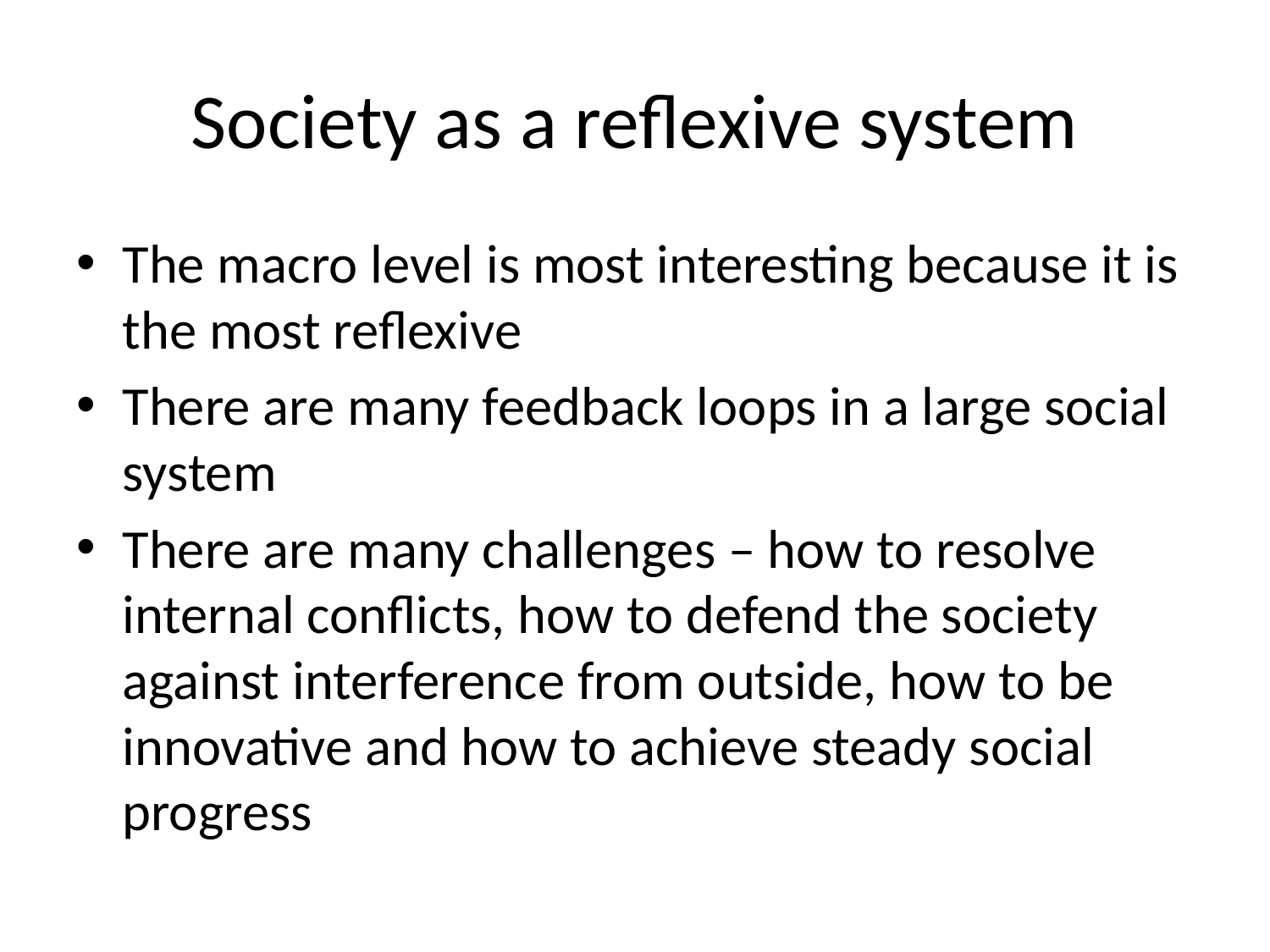

# Society as a reflexive system
The macro level is most interesting because it is the most reflexive
There are many feedback loops in a large social system
There are many challenges – how to resolve internal conflicts, how to defend the society against interference from outside, how to be innovative and how to achieve steady social progress